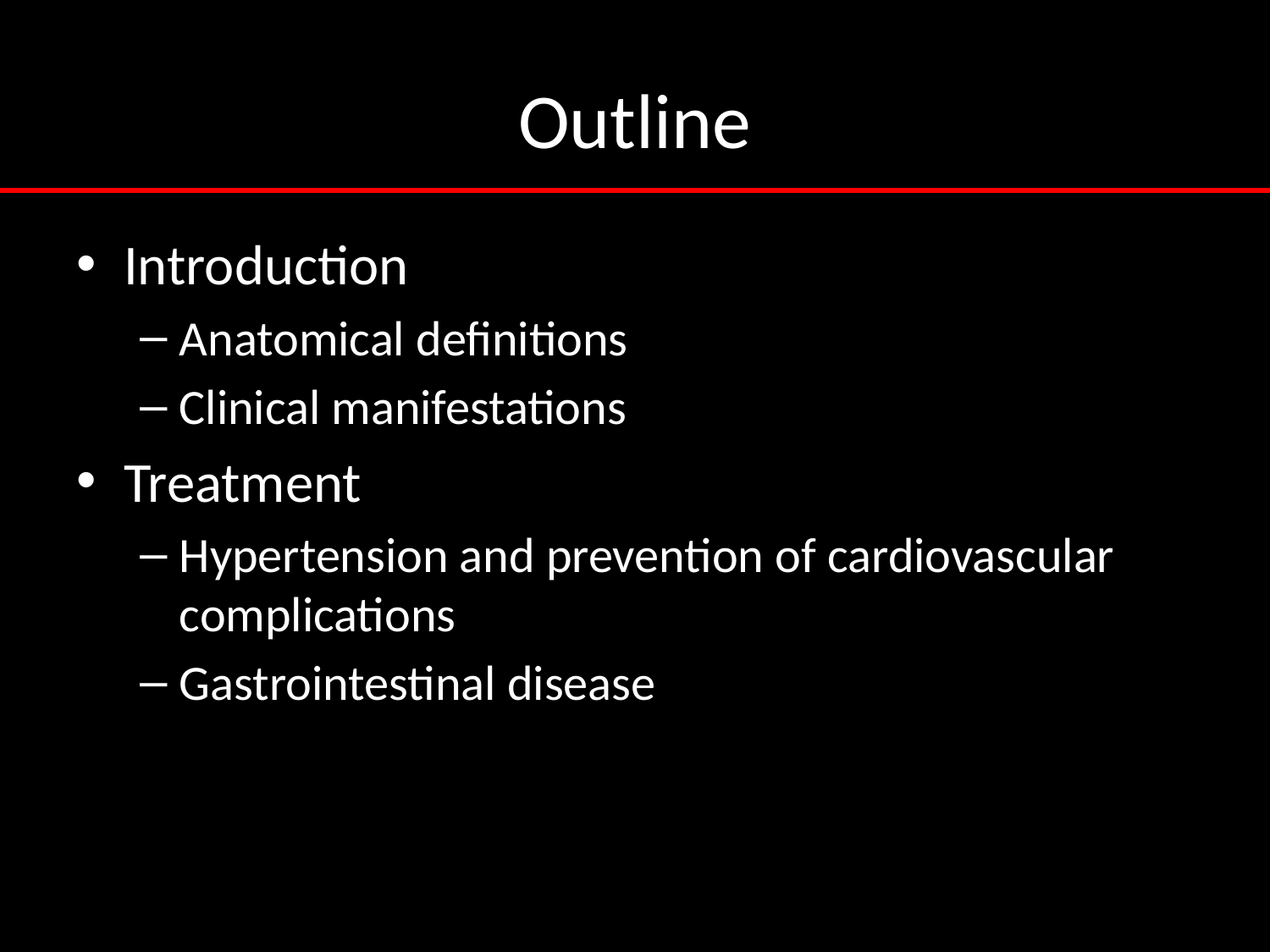

# Outline
Introduction
Anatomical definitions
Clinical manifestations
Treatment
Hypertension and prevention of cardiovascular complications
Gastrointestinal disease